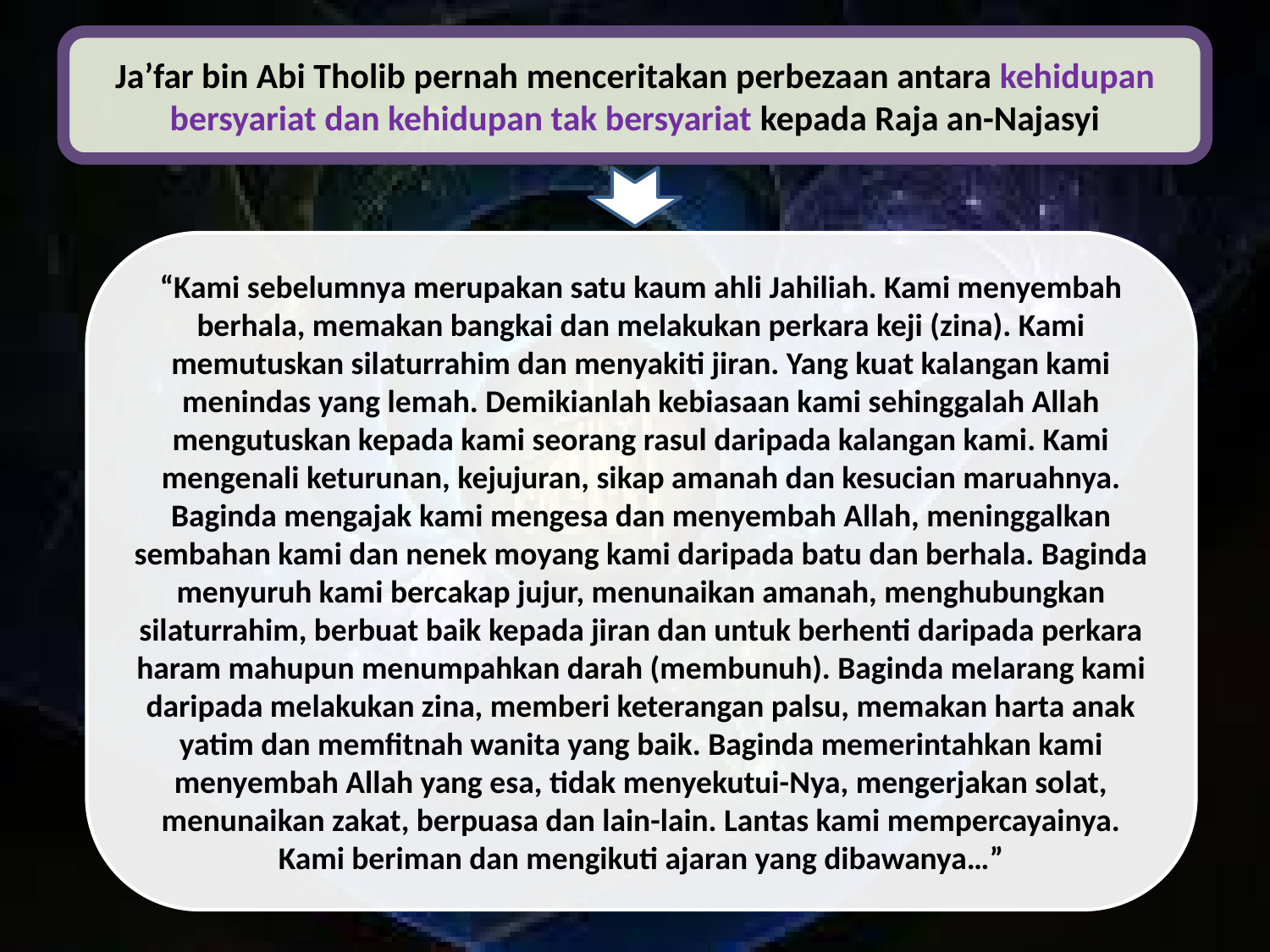

Ja’far bin Abi Tholib pernah menceritakan perbezaan antara kehidupan bersyariat dan kehidupan tak bersyariat kepada Raja an-Najasyi

“Kami sebelumnya merupakan satu kaum ahli Jahiliah. Kami menyembah berhala, memakan bangkai dan melakukan perkara keji (zina). Kami memutuskan silaturrahim dan menyakiti jiran. Yang kuat kalangan kami menindas yang lemah. Demikianlah kebiasaan kami sehinggalah Allah mengutuskan kepada kami seorang rasul daripada kalangan kami. Kami mengenali keturunan, kejujuran, sikap amanah dan kesucian maruahnya. Baginda mengajak kami mengesa dan menyembah Allah, meninggalkan sembahan kami dan nenek moyang kami daripada batu dan berhala. Baginda menyuruh kami bercakap jujur, menunaikan amanah, menghubungkan silaturrahim, berbuat baik kepada jiran dan untuk berhenti daripada perkara haram mahupun menumpahkan darah (membunuh). Baginda melarang kami daripada melakukan zina, memberi keterangan palsu, memakan harta anak yatim dan memfitnah wanita yang baik. Baginda memerintahkan kami menyembah Allah yang esa, tidak menyekutui-Nya, mengerjakan solat, menunaikan zakat, berpuasa dan lain-lain. Lantas kami mempercayainya. Kami beriman dan mengikuti ajaran yang dibawanya…”